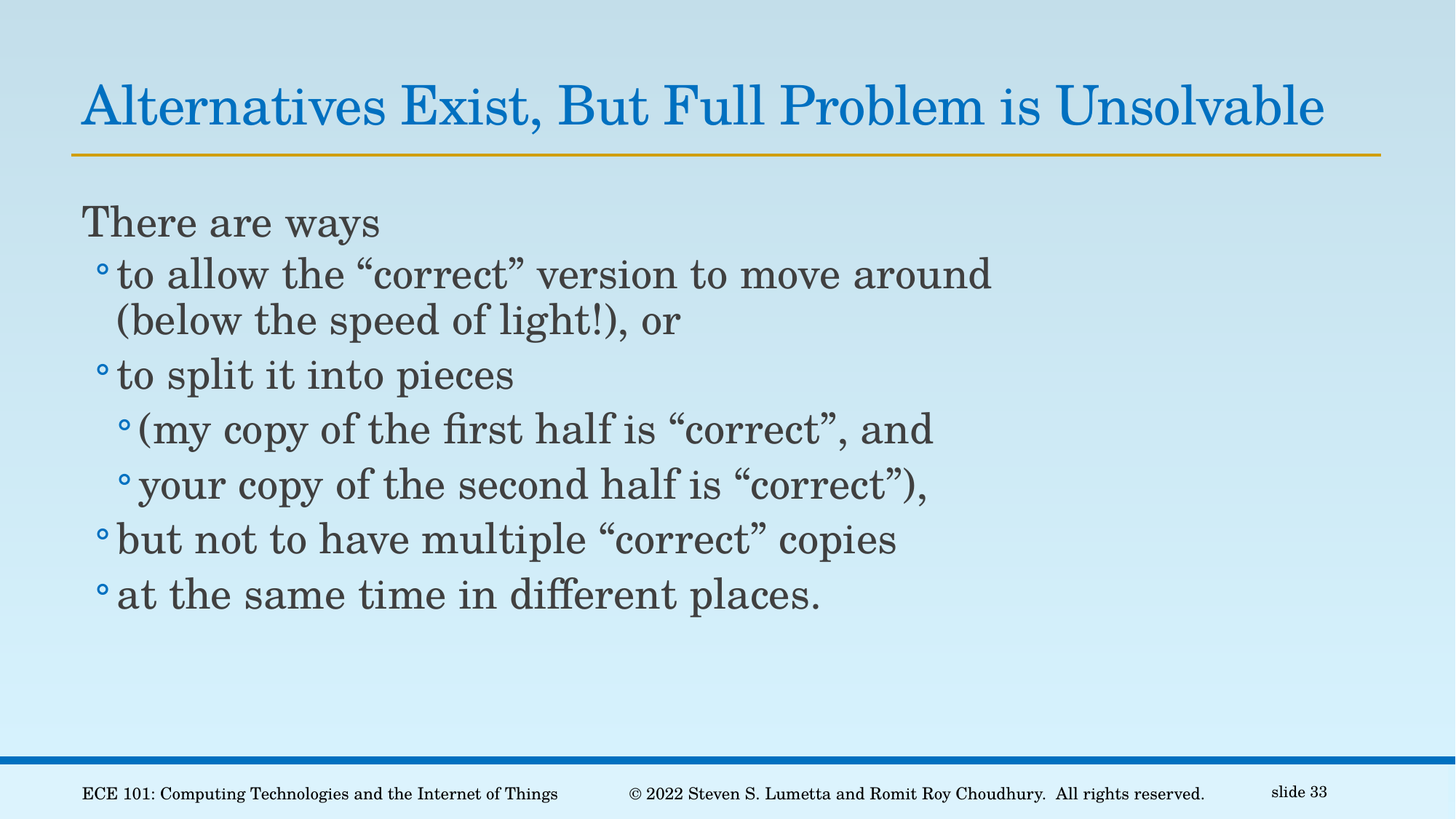

# Alternatives Exist, But Full Problem is Unsolvable
There are ways
to allow the “correct” version to move around (below the speed of light!), or
to split it into pieces
(my copy of the first half is “correct”, and
your copy of the second half is “correct”),
but not to have multiple “correct” copies
at the same time in different places.
ECE 101: Computing Technologies and the Internet of Things
© 2022 Steven S. Lumetta and Romit Roy Choudhury.  All rights reserved.
slide 33